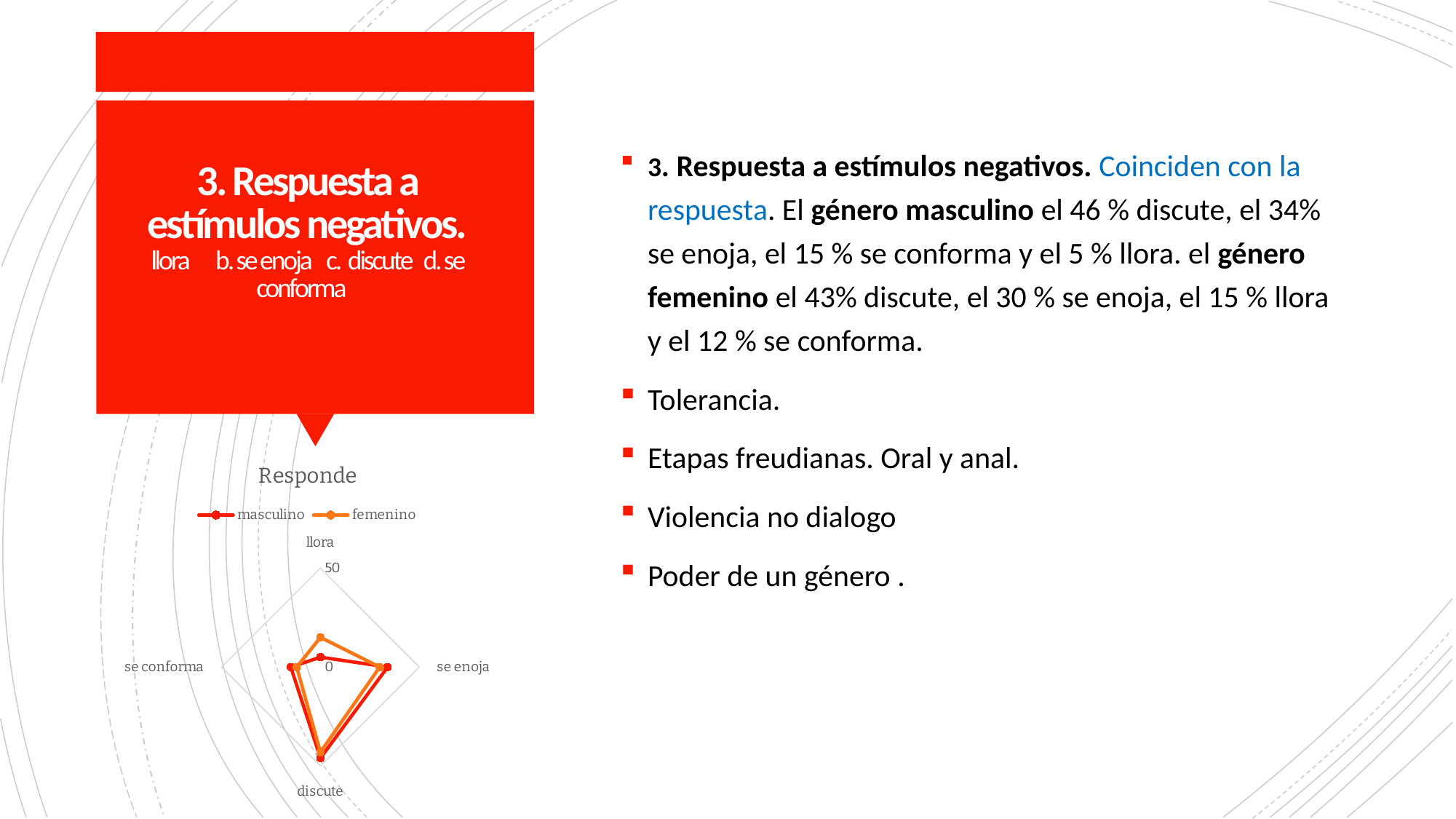

3. Respuesta a estímulos negativos. Coinciden con la respuesta. El género masculino el 46 % discute, el 34% se enoja, el 15 % se conforma y el 5 % llora. el género femenino el 43% discute, el 30 % se enoja, el 15 % llora y el 12 % se conforma.
Tolerancia.
Etapas freudianas. Oral y anal.
Violencia no dialogo
Poder de un género .

# 3. Respuesta a estímulos negativos. llora       b. se enoja    c.  discute   d. se conforma

### Chart: Responde

| Category | masculino | femenino |
|---|---|---|
| llora | 5.0 | 15.0 |
| se enoja | 34.0 | 30.0 |
| discute | 46.0 | 43.0 |
| se conforma | 15.0 | 12.0 |